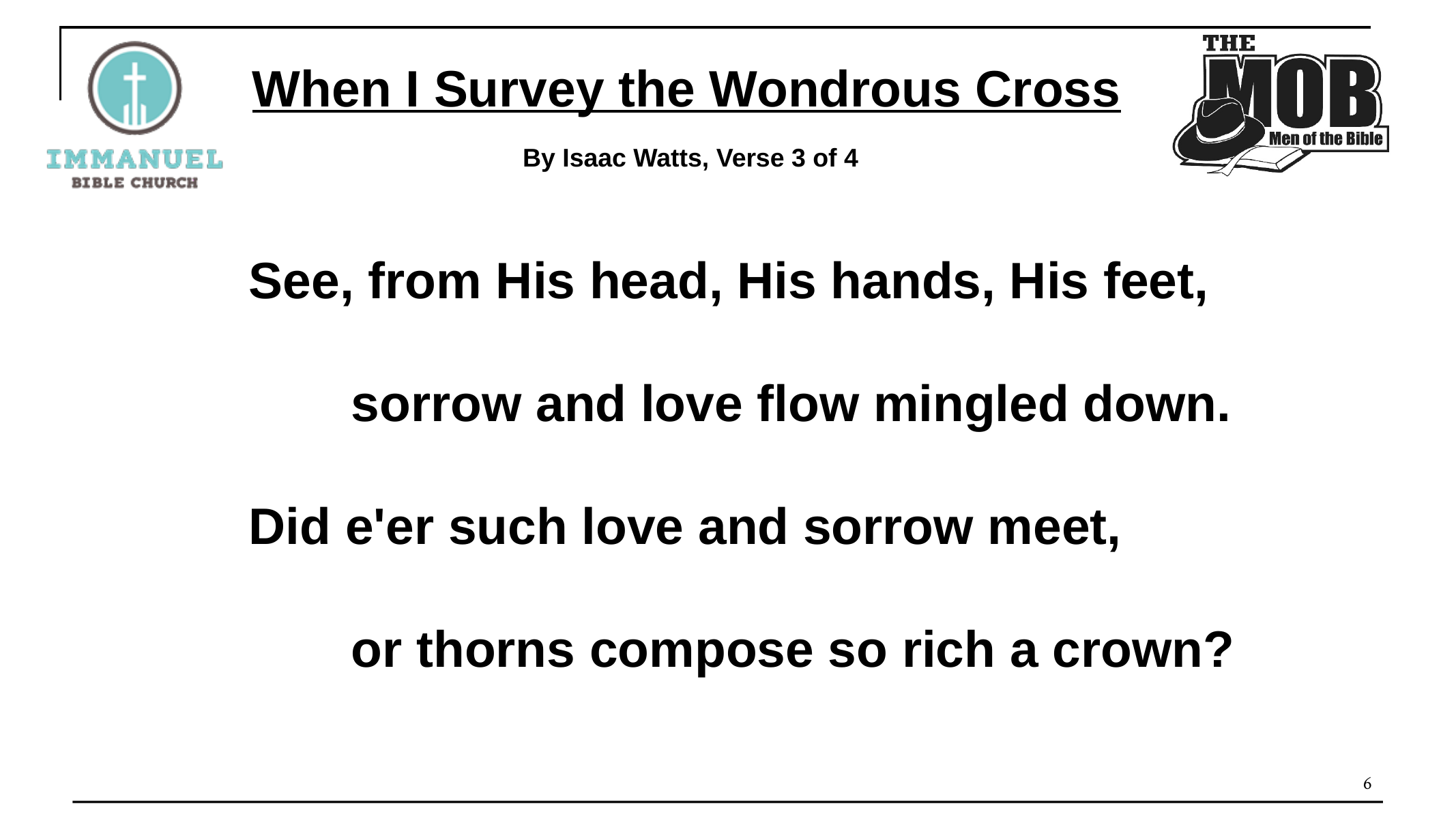

# When I Survey the Wondrous Cross
By Isaac Watts, Verse 3 of 4
See, from His head, His hands, His feet,
	sorrow and love flow mingled down.
Did e'er such love and sorrow meet,
	or thorns compose so rich a crown?
6